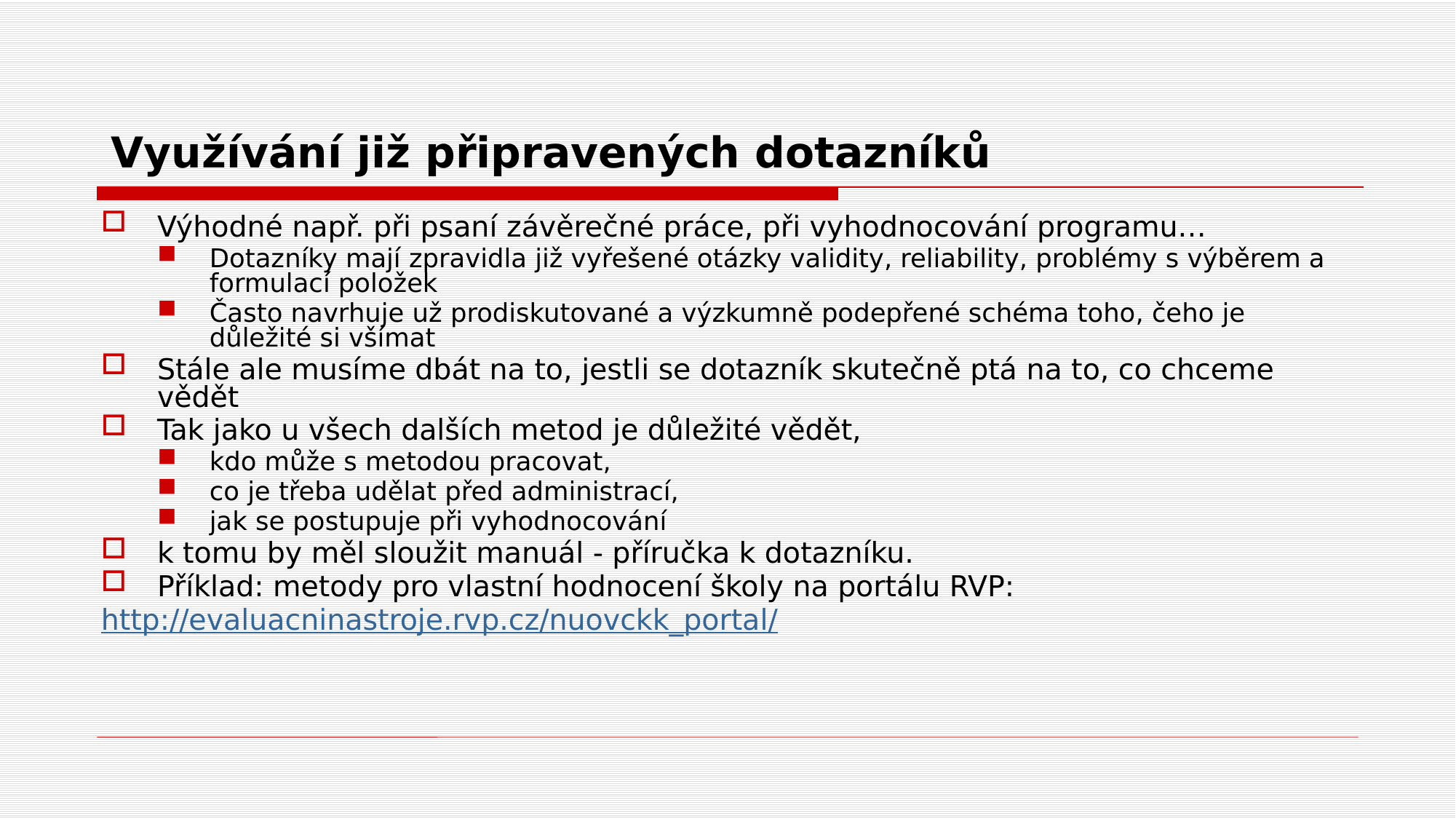

# Využívání již připravených dotazníků
Výhodné např. při psaní závěrečné práce, při vyhodnocování programu…
Dotazníky mají zpravidla již vyřešené otázky validity, reliability, problémy s výběrem a formulací položek
Často navrhuje už prodiskutované a výzkumně podepřené schéma toho, čeho je důležité si všímat
Stále ale musíme dbát na to, jestli se dotazník skutečně ptá na to, co chceme vědět
Tak jako u všech dalších metod je důležité vědět,
kdo může s metodou pracovat,
co je třeba udělat před administrací,
jak se postupuje při vyhodnocování
k tomu by měl sloužit manuál - příručka k dotazníku.
Příklad: metody pro vlastní hodnocení školy na portálu RVP:
http://evaluacninastroje.rvp.cz/nuovckk_portal/